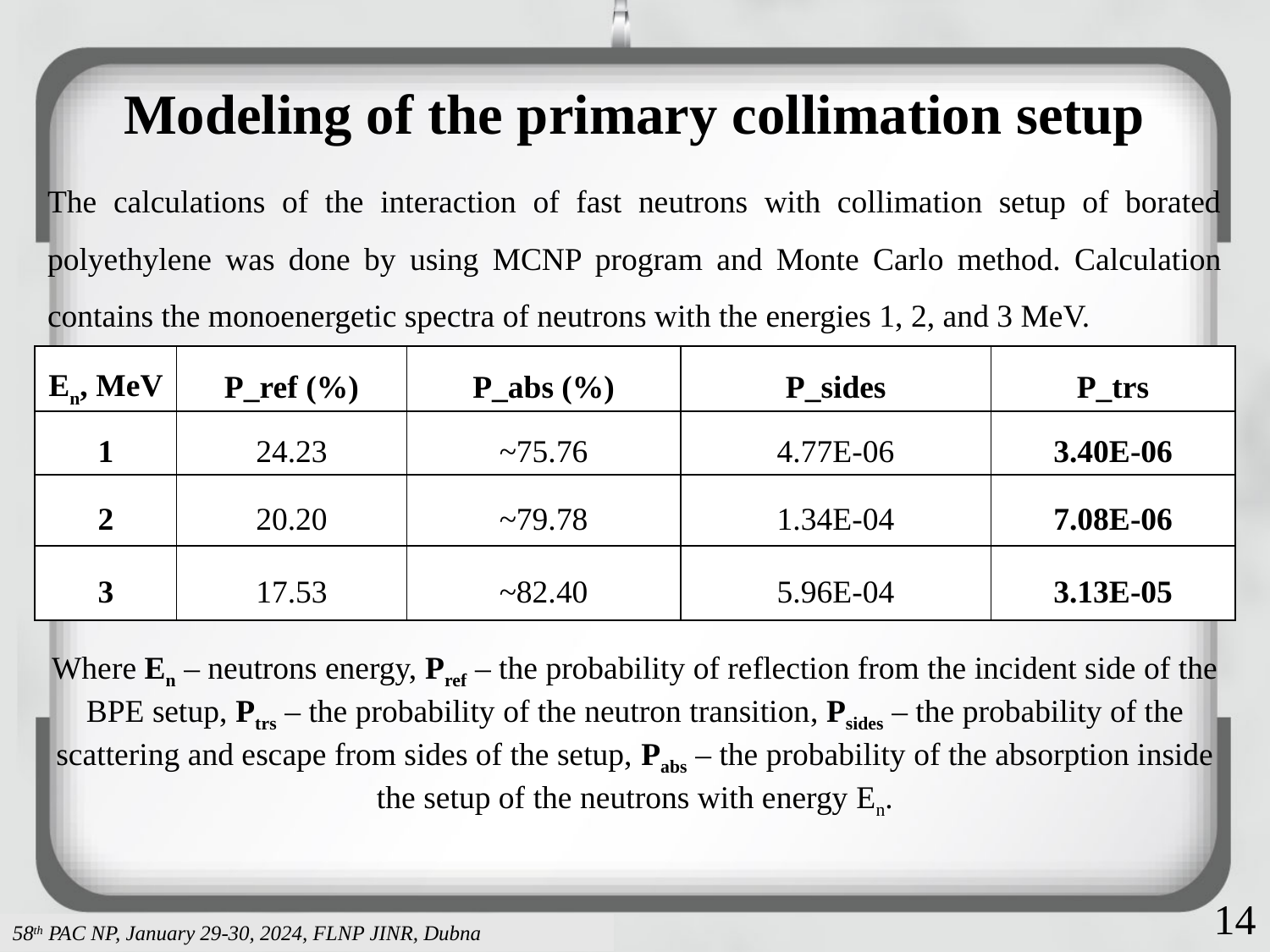

# Modeling of the primary collimation setup
The calculations of the interaction of fast neutrons with collimation setup of borated polyethylene was done by using MCNP program and Monte Carlo method. Calculation contains the monoenergetic spectra of neutrons with the energies 1, 2, and 3 MeV.
| En, MeV | P\_ref (%) | P\_abs (%) | P\_sides | P\_trs |
| --- | --- | --- | --- | --- |
| 1 | 24.23 | ~75.76 | 4.77E-06 | 3.40E-06 |
| 2 | 20.20 | ~79.78 | 1.34E-04 | 7.08E-06 |
| 3 | 17.53 | ~82.40 | 5.96E-04 | 3.13E-05 |
Where En – neutrons energy, Pref – the probability of reflection from the incident side of the BPE setup, Ptrs – the probability of the neutron transition, Psides – the probability of the scattering and escape from sides of the setup, Pabs – the probability of the absorption inside the setup of the neutrons with energy En.
14
58th PAC NP, January 29-30, 2024, FLNP JINR, Dubna